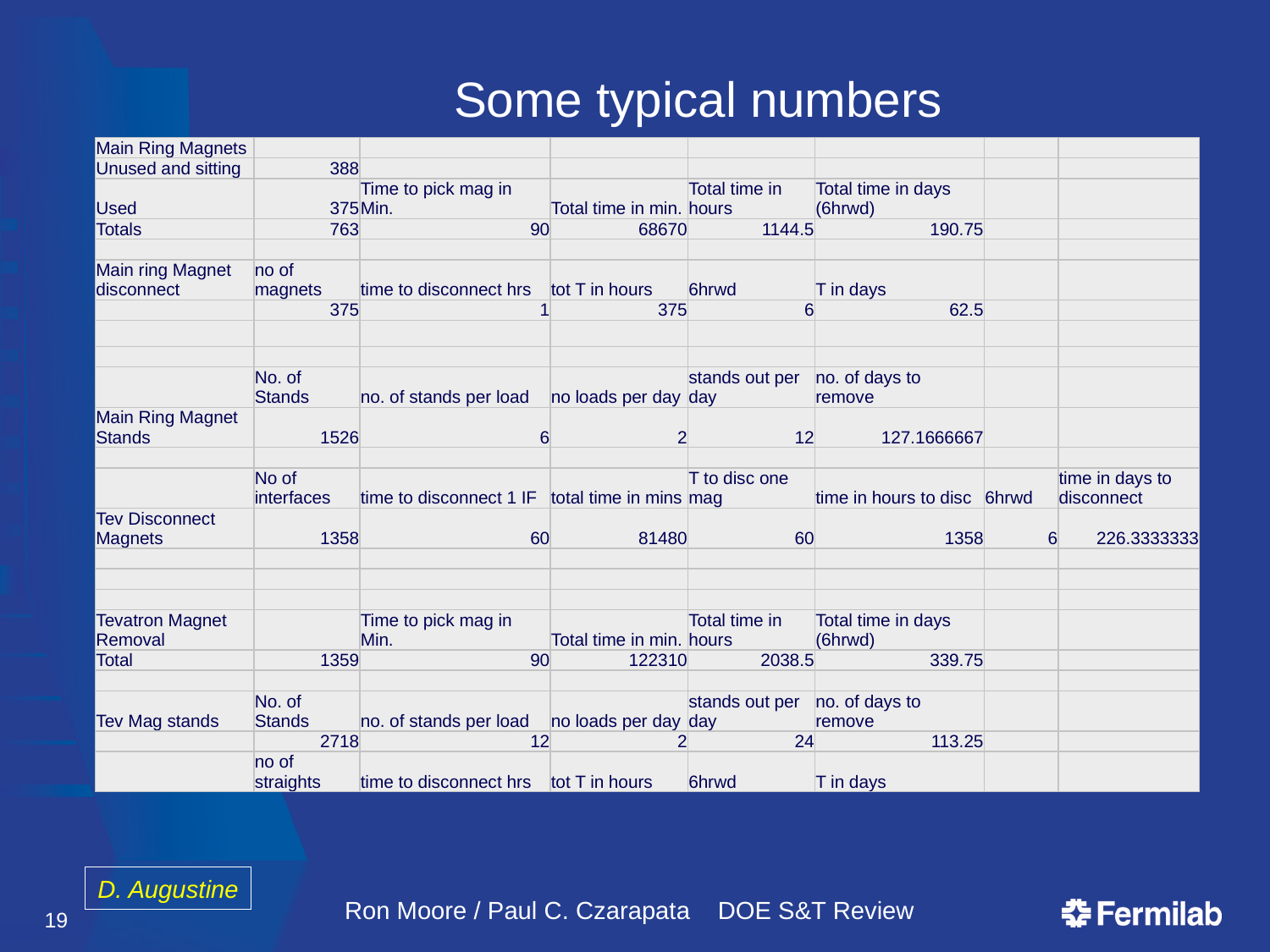

# Some typical numbers
| Main Ring Magnets |  |  |  |  |  |  |  |
| --- | --- | --- | --- | --- | --- | --- | --- |
| Unused and sitting | 388 |  |  |  |  |  |  |
| Used | 375 | Time to pick mag in Min. | Total time in min. | Total time in hours | Total time in days (6hrwd) |  |  |
| Totals | 763 | 90 | 68670 | 1144.5 | 190.75 |  |  |
|  |  |  |  |  |  |  |  |
| Main ring Magnet disconnect | no of magnets | time to disconnect hrs | tot T in hours | 6hrwd | T in days |  |  |
|  | 375 | 1 | 375 | 6 | 62.5 |  |  |
|  |  |  |  |  |  |  |  |
|  |  |  |  |  |  |  |  |
|  | No. of Stands | no. of stands per load | no loads per day | stands out per day | no. of days to remove |  |  |
| Main Ring Magnet Stands | 1526 | 6 | 2 | 12 | 127.1666667 |  |  |
|  |  |  |  |  |  |  |  |
|  | No of interfaces | time to disconnect 1 IF | total time in mins | T to disc one mag | time in hours to disc | 6hrwd | time in days to disconnect |
| Tev Disconnect Magnets | 1358 | 60 | 81480 | 60 | 1358 | 6 | 226.3333333 |
|  |  |  |  |  |  |  |  |
|  |  |  |  |  |  |  |  |
|  |  |  |  |  |  |  |  |
| Tevatron Magnet Removal |  | Time to pick mag in Min. | Total time in min. | Total time in hours | Total time in days (6hrwd) |  |  |
| Total | 1359 | 90 | 122310 | 2038.5 | 339.75 |  |  |
|  |  |  |  |  |  |  |  |
| Tev Mag stands | No. of Stands | no. of stands per load | no loads per day | stands out per day | no. of days to remove |  |  |
|  | 2718 | 12 | 2 | 24 | 113.25 |  |  |
|  | no of straights | time to disconnect hrs | tot T in hours | 6hrwd | T in days |  |  |
D. Augustine
19
Ron Moore / Paul C. Czarapata    DOE S&T Review